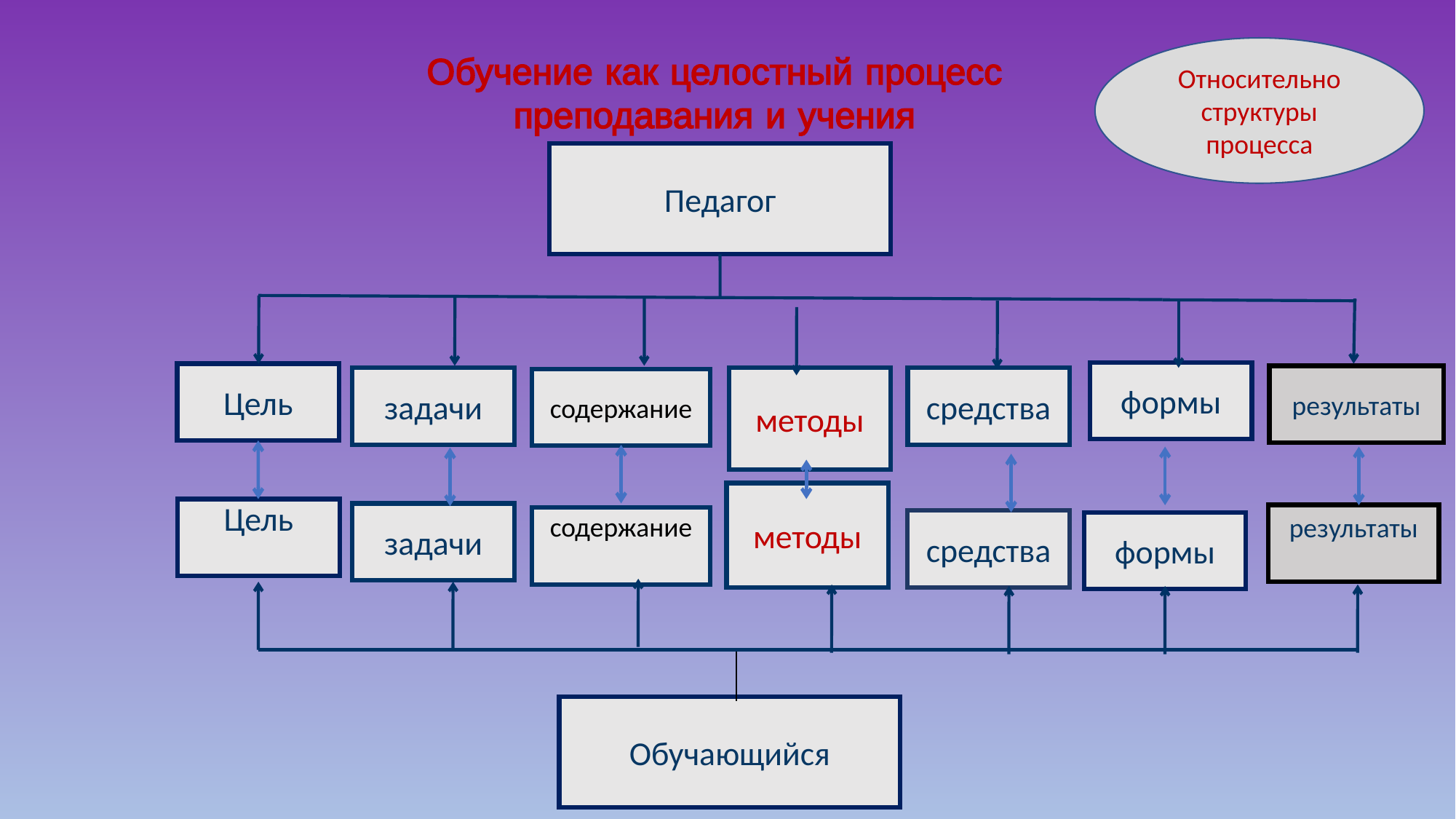

Относительно структуры процесса
Обучение как целостный процесс
преподавания и учения
Педагог
формы
Цель
результаты
методы
задачи
средства
содержание
методы
Цель

задачи
результаты

содержание

средства
формы
Обучающийся